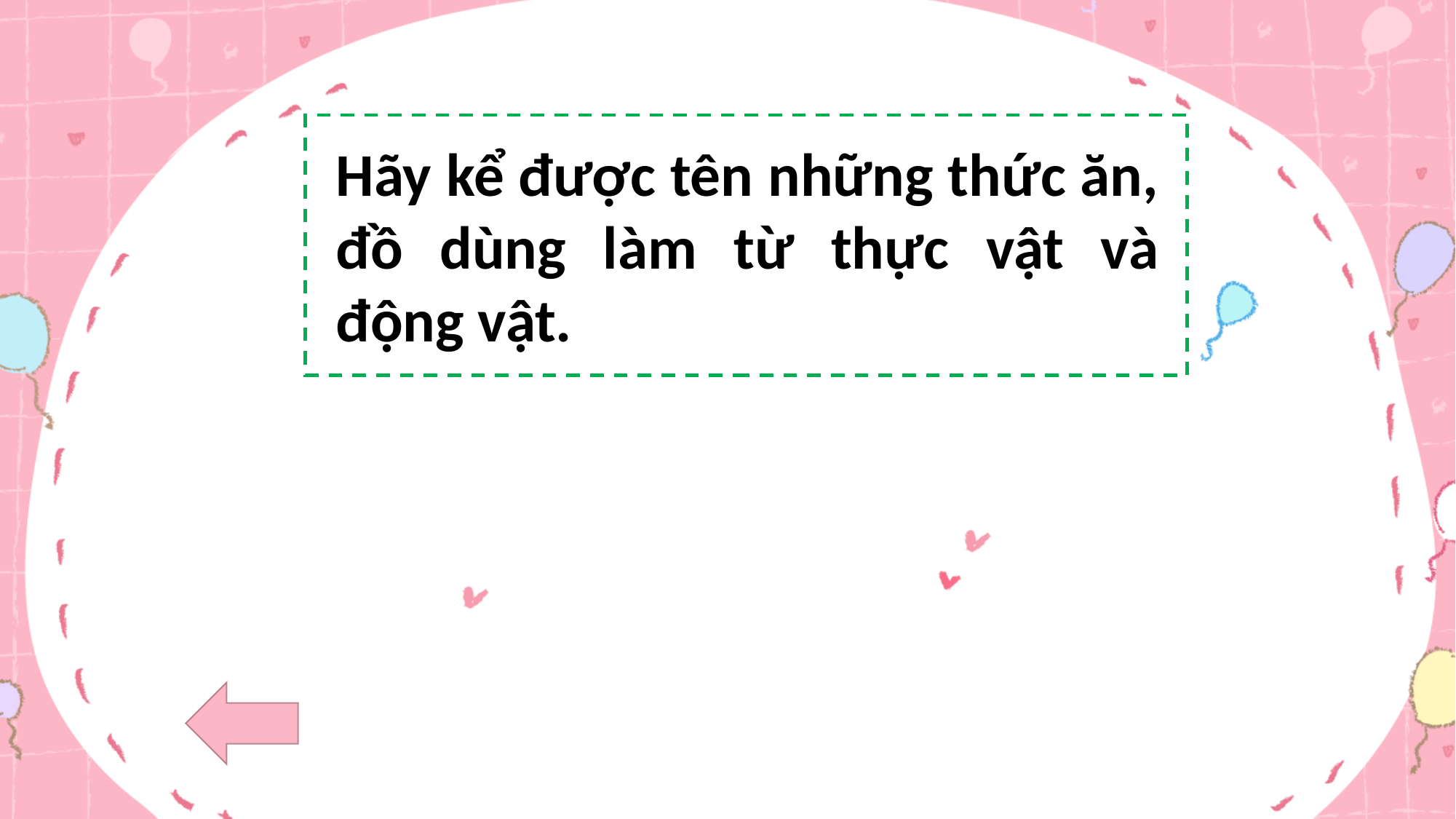

Hãy kể được tên những thức ăn, đồ dùng làm từ thực vật và động vật.